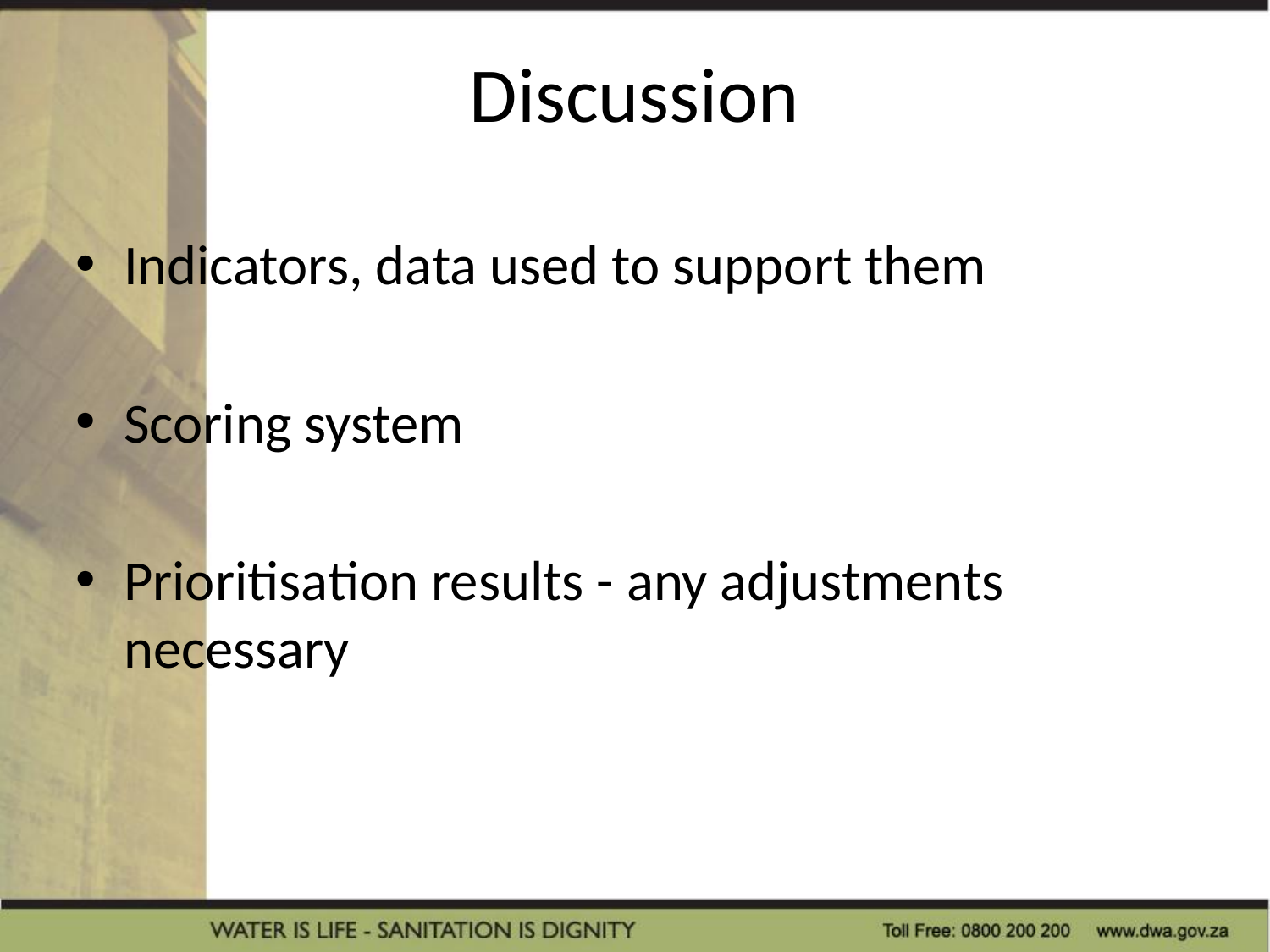

# Discussion
Indicators, data used to support them

Scoring system

Prioritisation results - any adjustments necessary